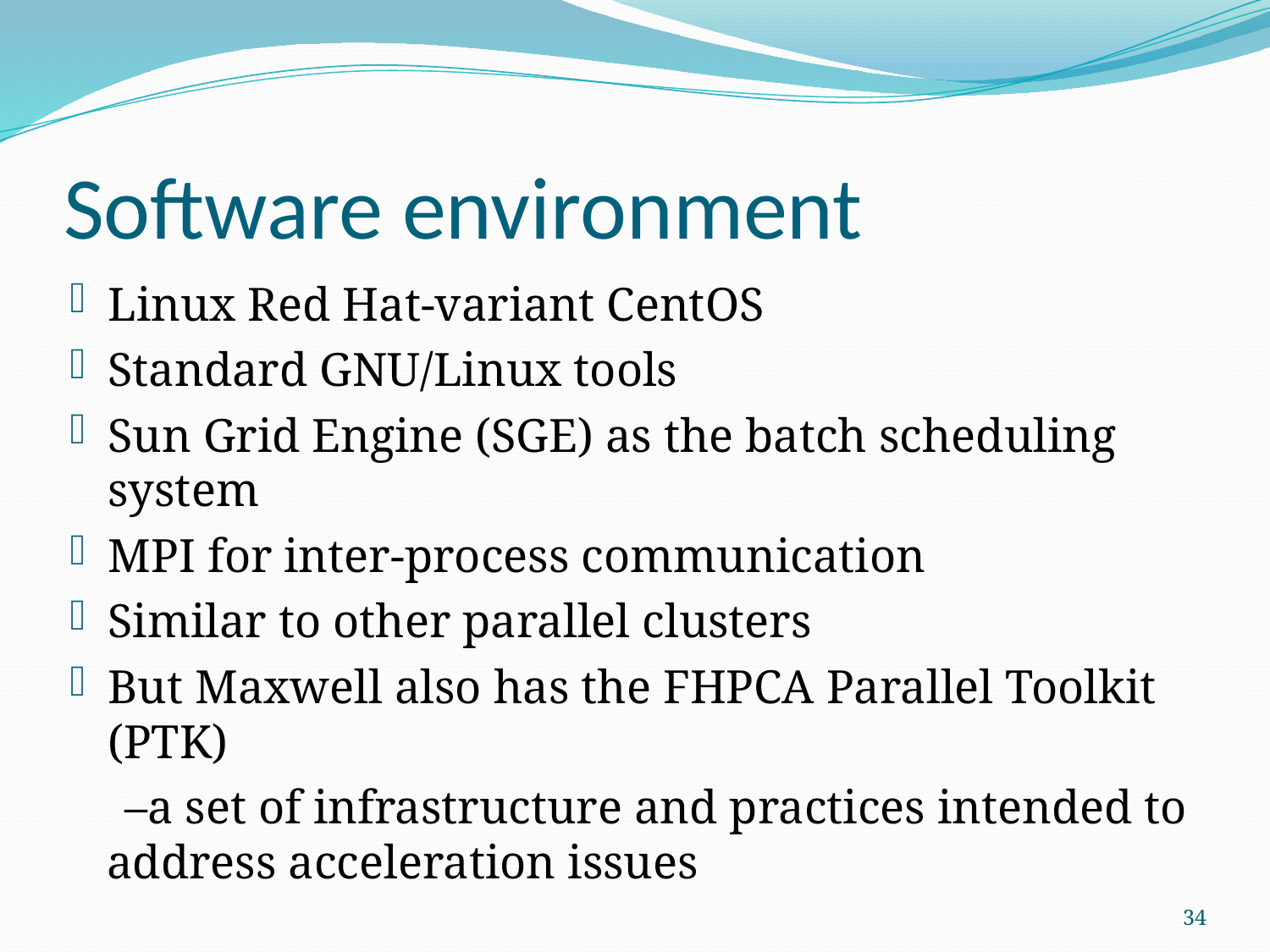

# Software environment
Linux Red Hat-variant CentOS
Standard GNU/Linux tools
Sun Grid Engine (SGE) as the batch scheduling system
MPI for inter-process communication
Similar to other parallel clusters
But Maxwell also has the FHPCA Parallel Toolkit (PTK)
–a set of infrastructure and practices intended to address acceleration issues
34